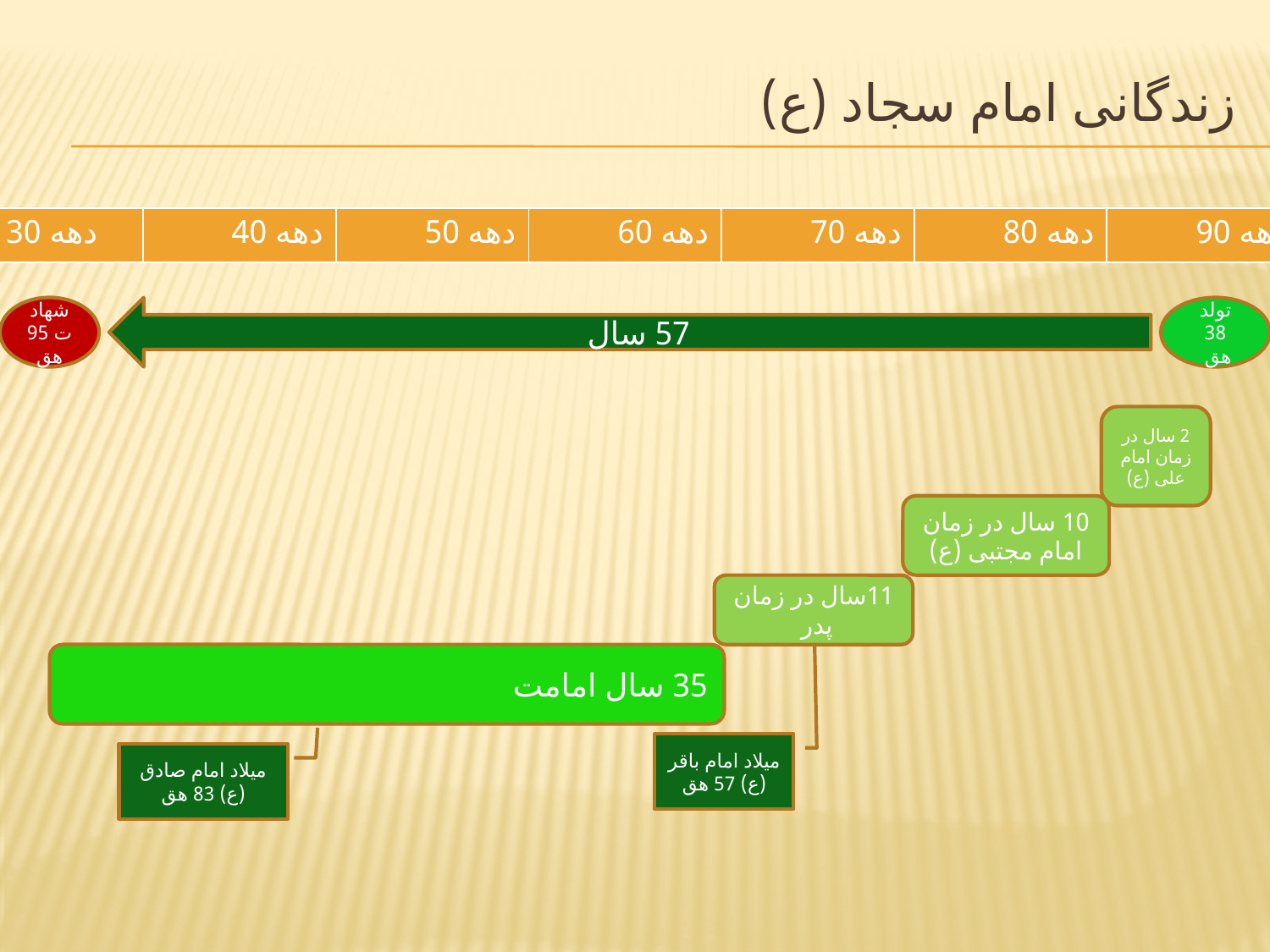

# زندگانی امام سجاد (ع)
| دهه 30 | دهه 40 | دهه 50 | دهه 60 | دهه 70 | دهه 80 | دهه 90 |
| --- | --- | --- | --- | --- | --- | --- |
شهادت 95 هق
57 سال
تولد 38 هق
2 سال در زمان امام علی (ع)
10 سال در زمان امام مجتبی (ع)
11سال در زمان پدر
35 سال امامت
میلاد امام باقر (ع) 57 هق
میلاد امام صادق (ع) 83 هق